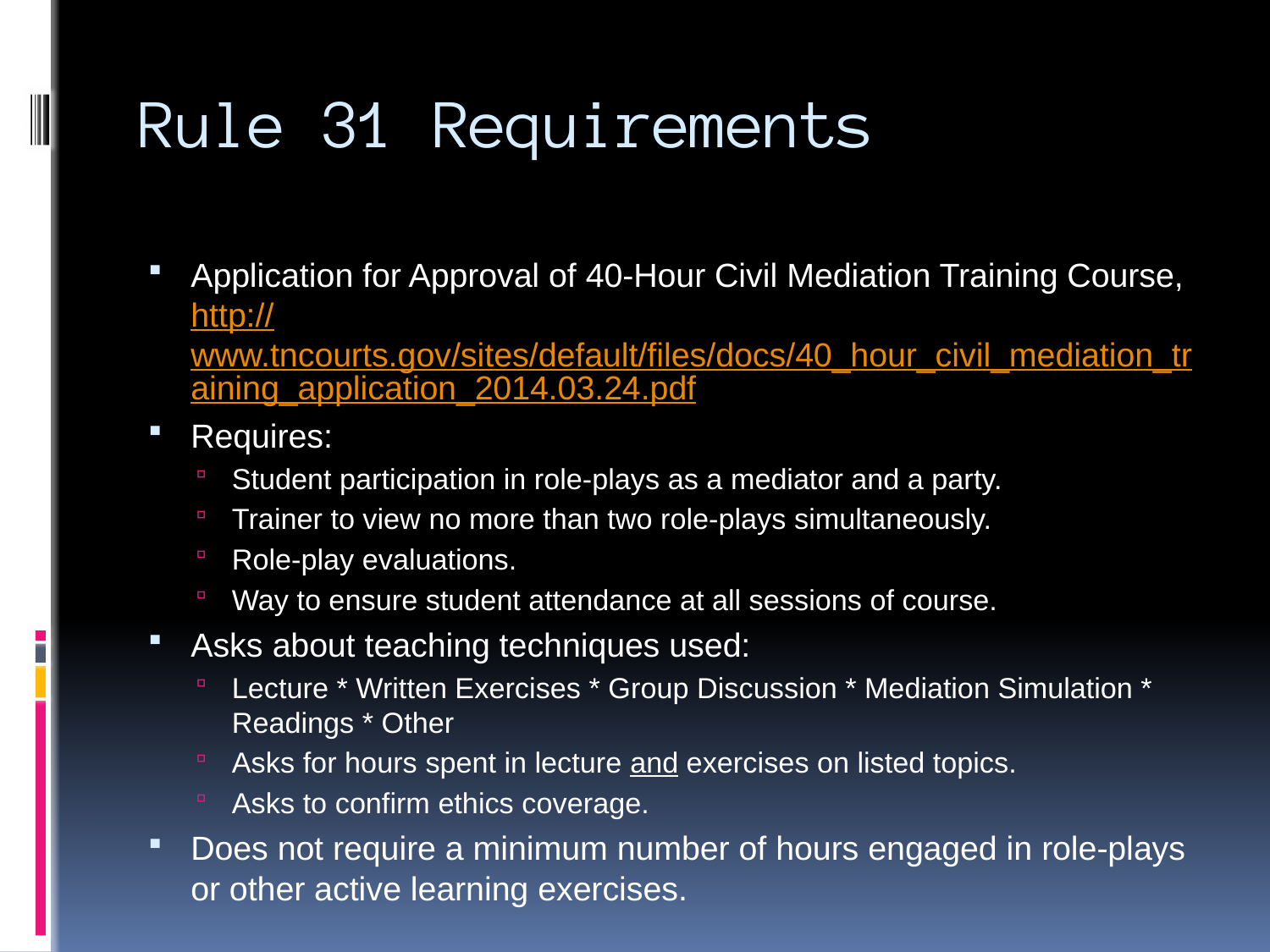

# Rule 31 Requirements
Application for Approval of 40-Hour Civil Mediation Training Course, http://www.tncourts.gov/sites/default/files/docs/40_hour_civil_mediation_training_application_2014.03.24.pdf
Requires:
Student participation in role-plays as a mediator and a party.
Trainer to view no more than two role-plays simultaneously.
Role-play evaluations.
Way to ensure student attendance at all sessions of course.
Asks about teaching techniques used:
Lecture * Written Exercises * Group Discussion * Mediation Simulation * Readings * Other
Asks for hours spent in lecture and exercises on listed topics.
Asks to confirm ethics coverage.
Does not require a minimum number of hours engaged in role-plays or other active learning exercises.